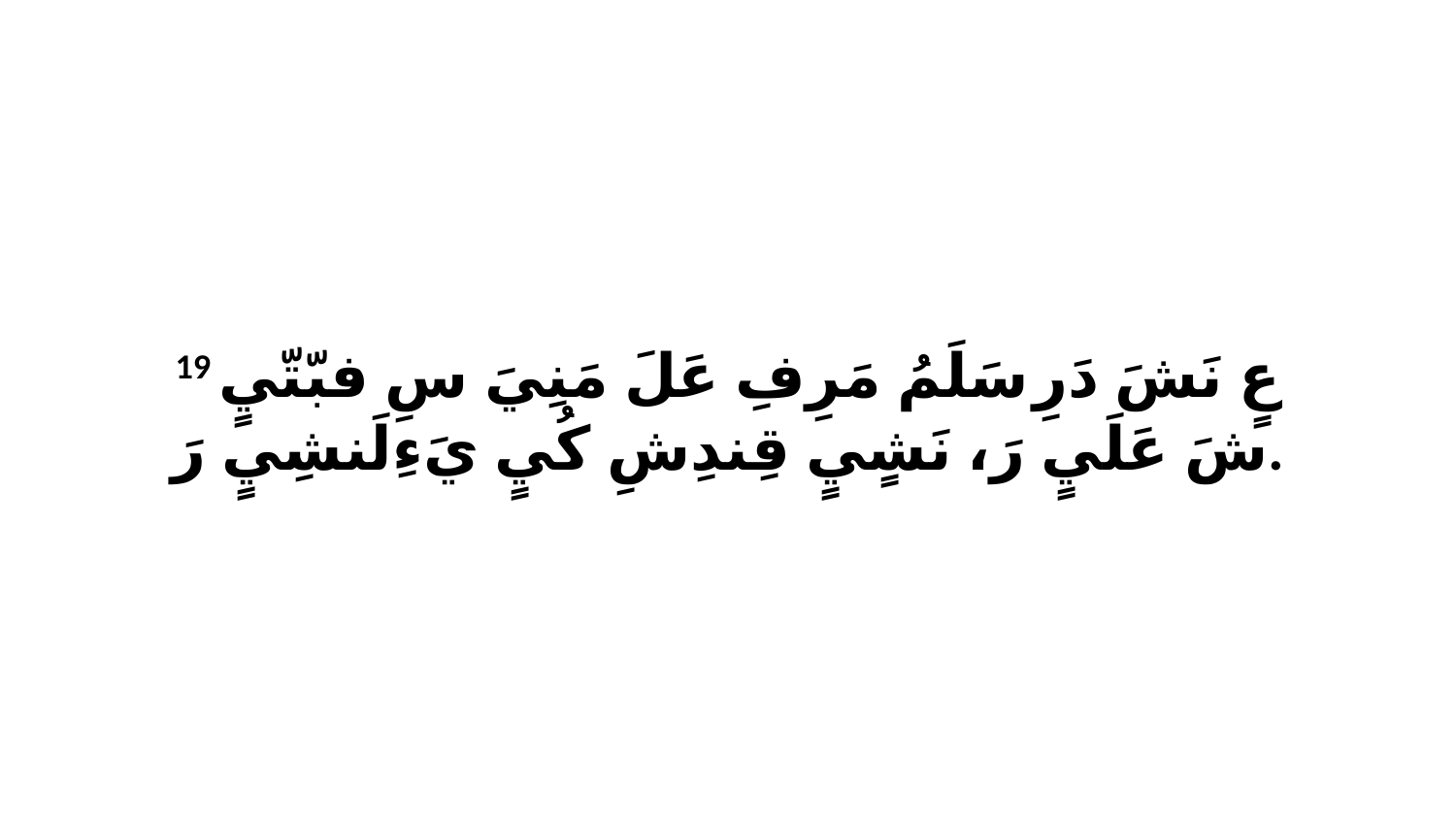

19 عٍ نَشَ دَرِ سَلَمُ مَرِفِ عَلَ مَنِيَ سِ فبّتّيٍ شَ عَلَيٍ رَ، نَشٍيٍ قِندِشِ كُيٍ يَءِلَنشِيٍ رَ.